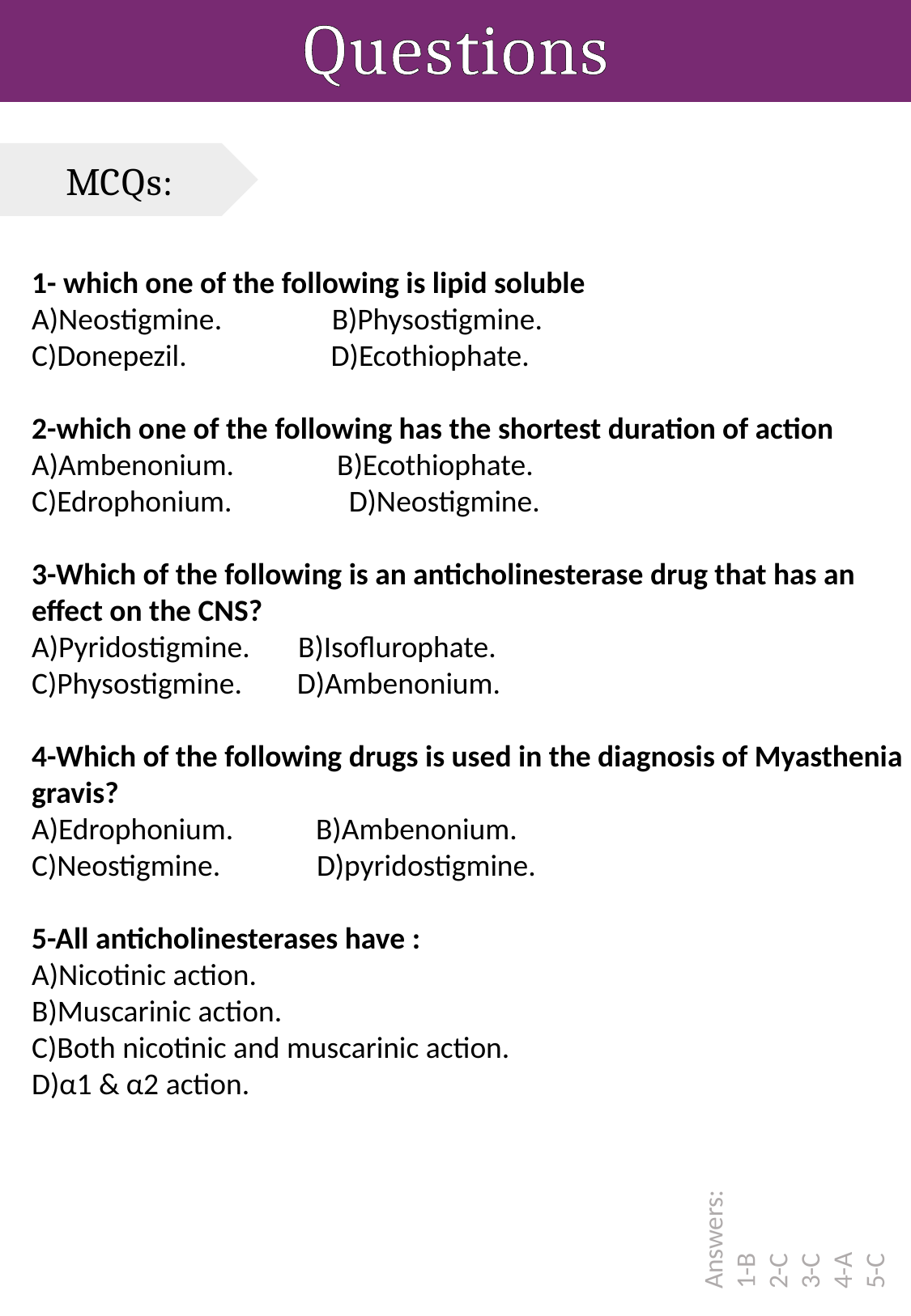

# Questions

MCQs:
1- which one of the following is lipid soluble
A)Neostigmine.                B)Physostigmine.
C)Donepezil.                     D)Ecothiophate.

2-which one of the following has the shortest duration of action
A)Ambenonium.               B)Ecothiophate.
C)Edrophonium.                 D)Neostigmine.

3-Which of the following is an anticholinesterase drug that has an effect on the CNS?
A)Pyridostigmine.       B)Isoflurophate.
C)Physostigmine.        D)Ambenonium.

4-Which of the following drugs is used in the diagnosis of Myasthenia gravis?
A)Edrophonium.            B)Ambenonium.
C)Neostigmine.              D)pyridostigmine.

5-All anticholinesterases have :
A)Nicotinic action.
B)Muscarinic action.
C)Both nicotinic and muscarinic action.
D)α1 & α2 action.

Answers:
1-B
2-C
3-C
4-A
5-C